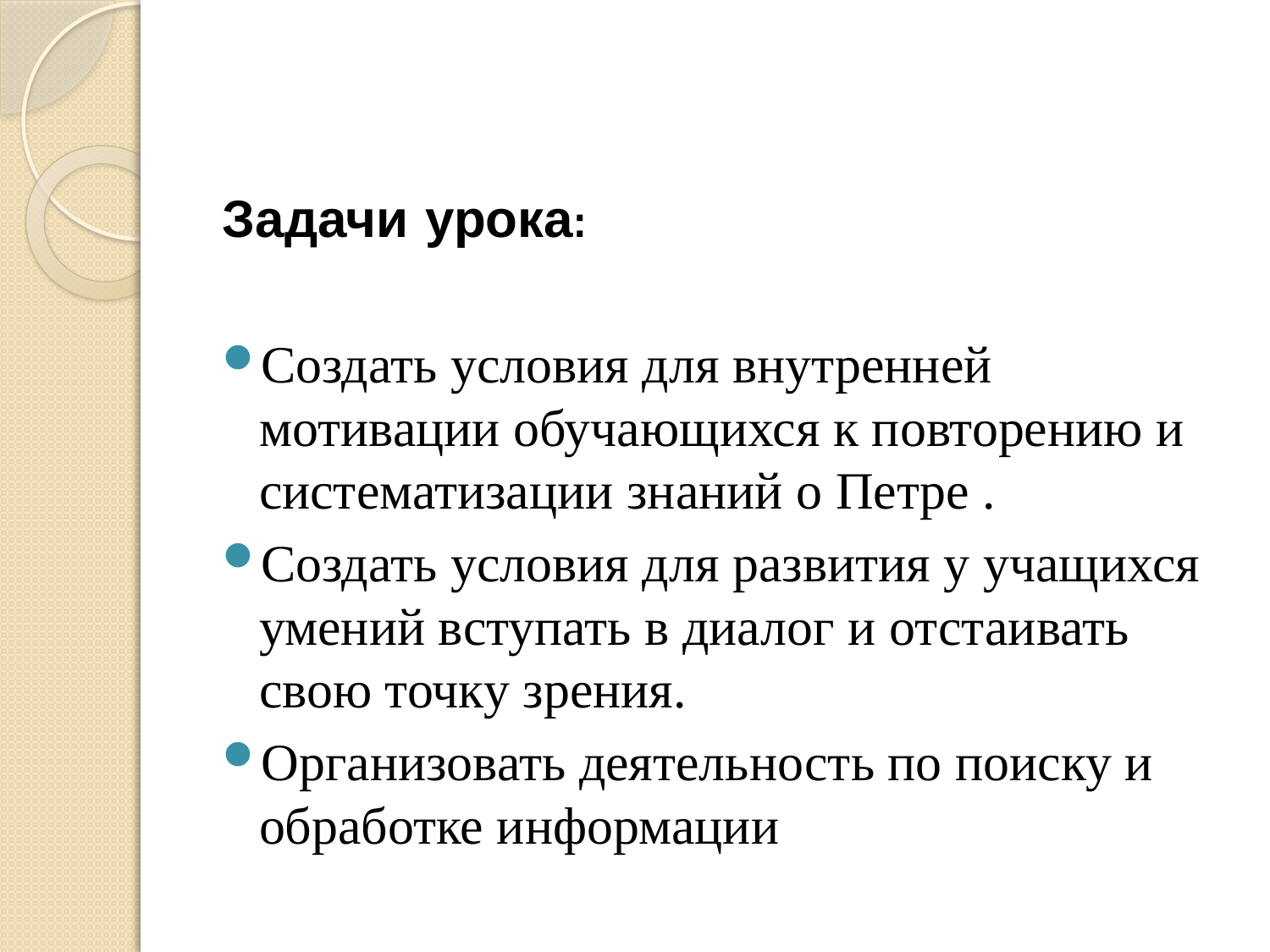

#

Задачи урока:

Создать условия для внутренней мотивации обучающихся к повторению и систематизации знаний о Петре .
Создать условия для развития у учащихся умений вступать в диалог и отстаивать свою точку зрения.
Организовать деятельность по поиску и обработке информации